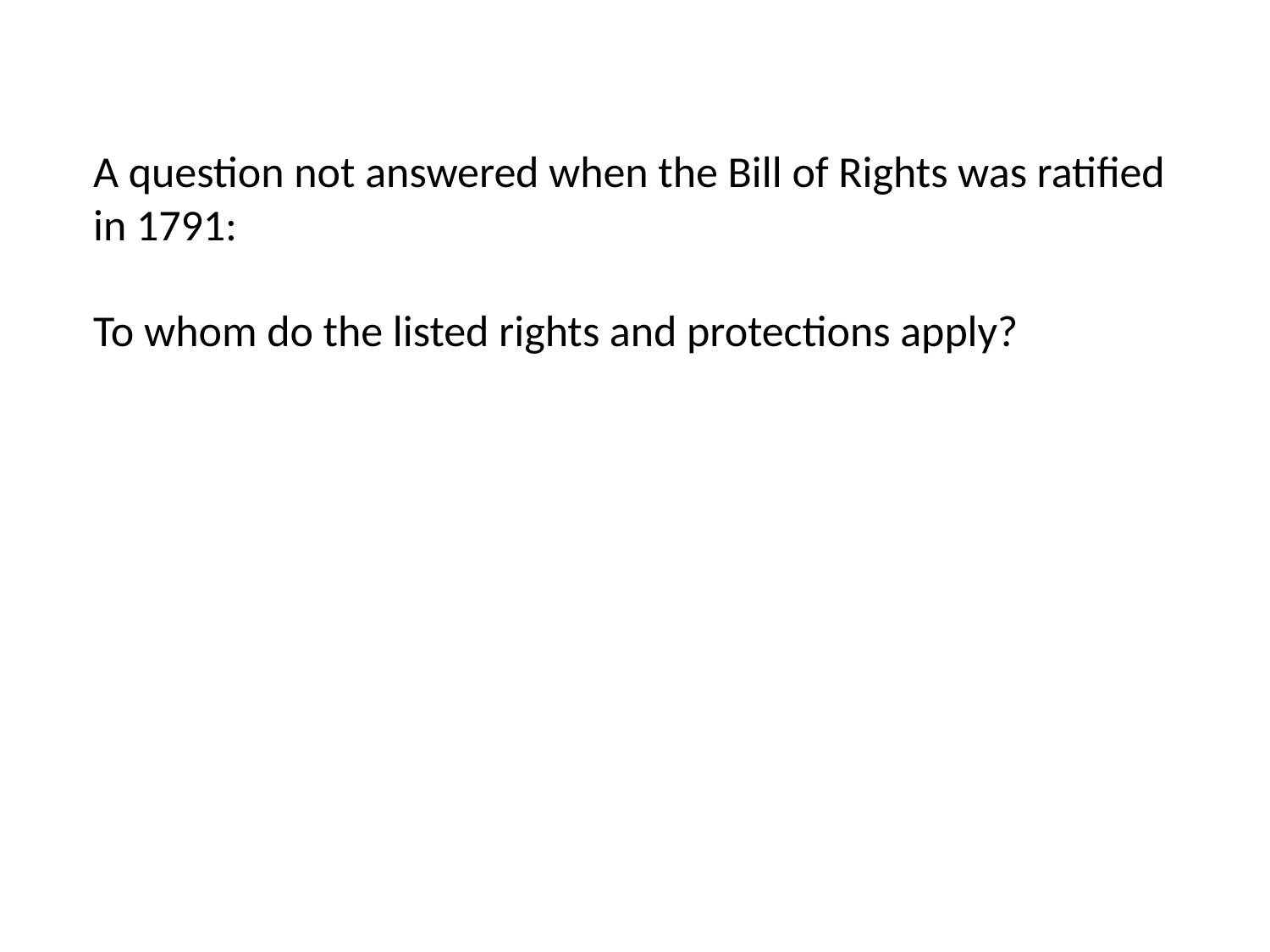

A question not answered when the Bill of Rights was ratified in 1791:

To whom do the listed rights and protections apply?